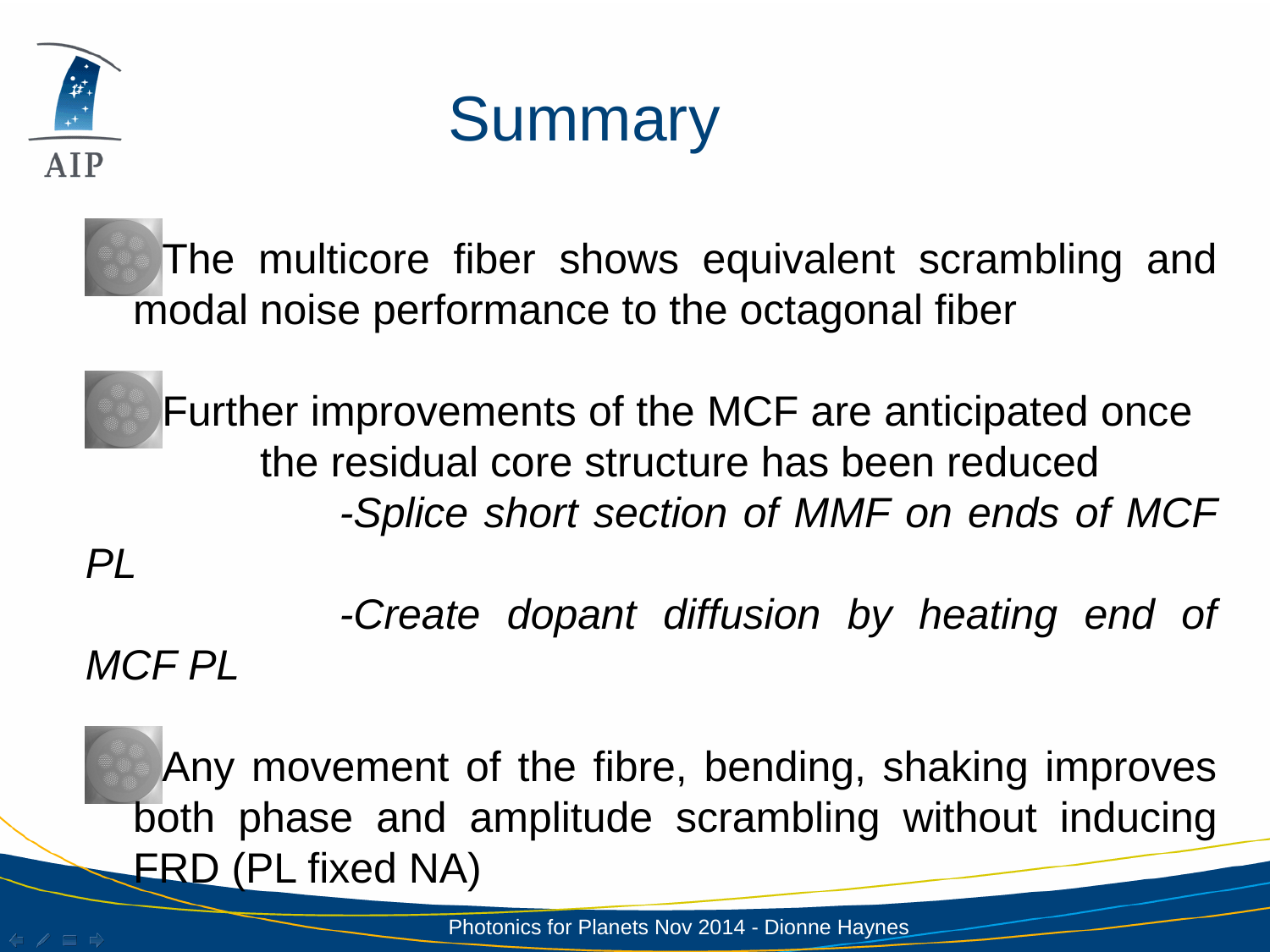

Summary
The multicore fiber shows equivalent scrambling and modal noise performance to the octagonal fiber

Further improvements of the MCF are anticipated once      	the residual core structure has been reduced
		-Splice short section of MMF on ends of MCF PL
		-Create dopant diffusion by heating end of MCF PL

Any movement of the fibre, bending, shaking improves both phase and amplitude scrambling without inducing FRD (PL fixed NA)

Photonics for Planets Nov 2014 - Dionne Haynes